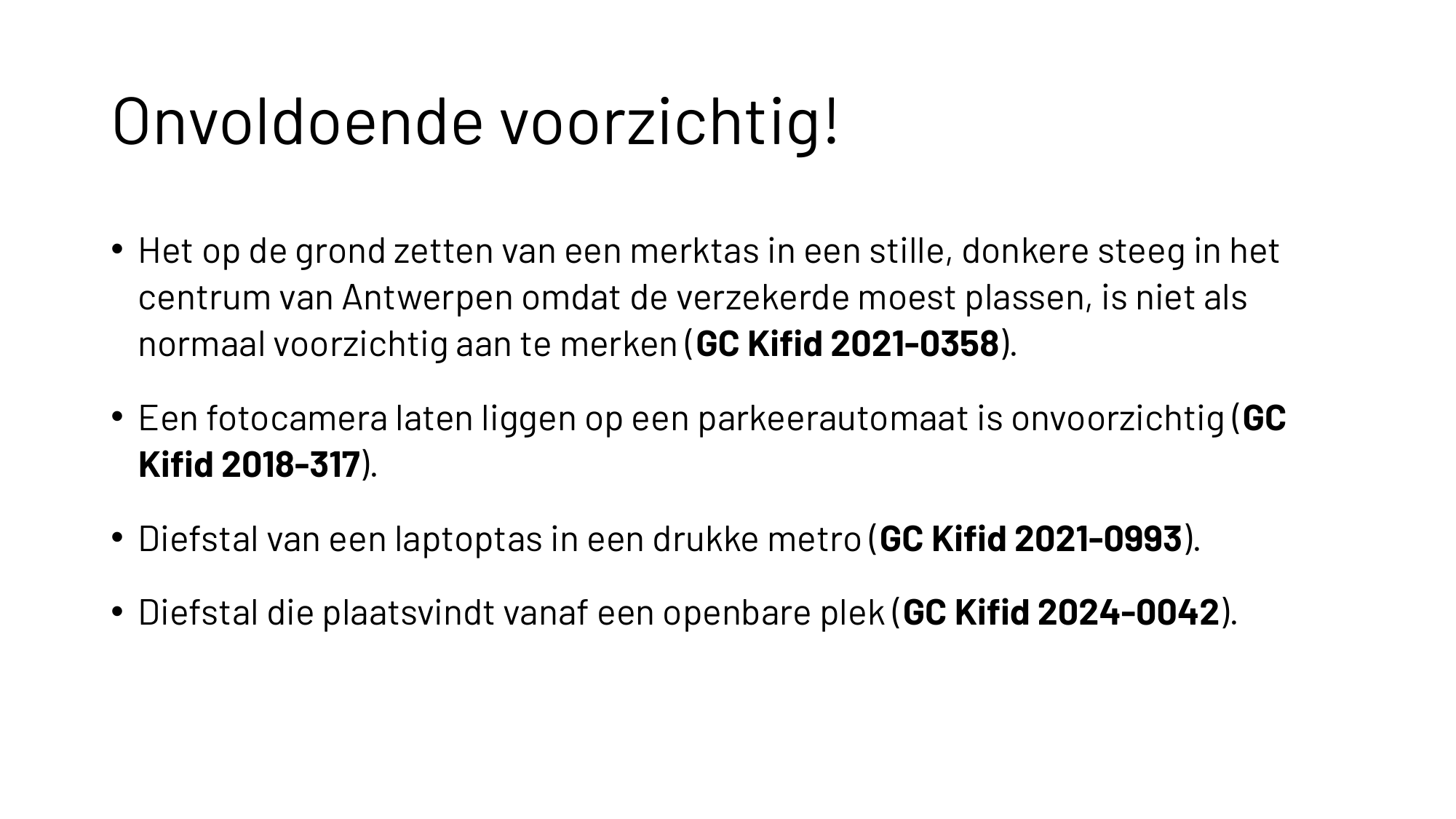

# Onvoldoende voorzichtig!
Het op de grond zetten van een merktas in een stille, donkere steeg in het centrum van Antwerpen omdat de verzekerde moest plassen, is niet als normaal voorzichtig aan te merken (GC Kifid 2021-0358).
Een fotocamera laten liggen op een parkeerautomaat is onvoorzichtig (GC Kifid 2018-317).
Diefstal van een laptoptas in een drukke metro (GC Kifid 2021-0993).
Diefstal die plaatsvindt vanaf een openbare plek (GC Kifid 2024-0042).